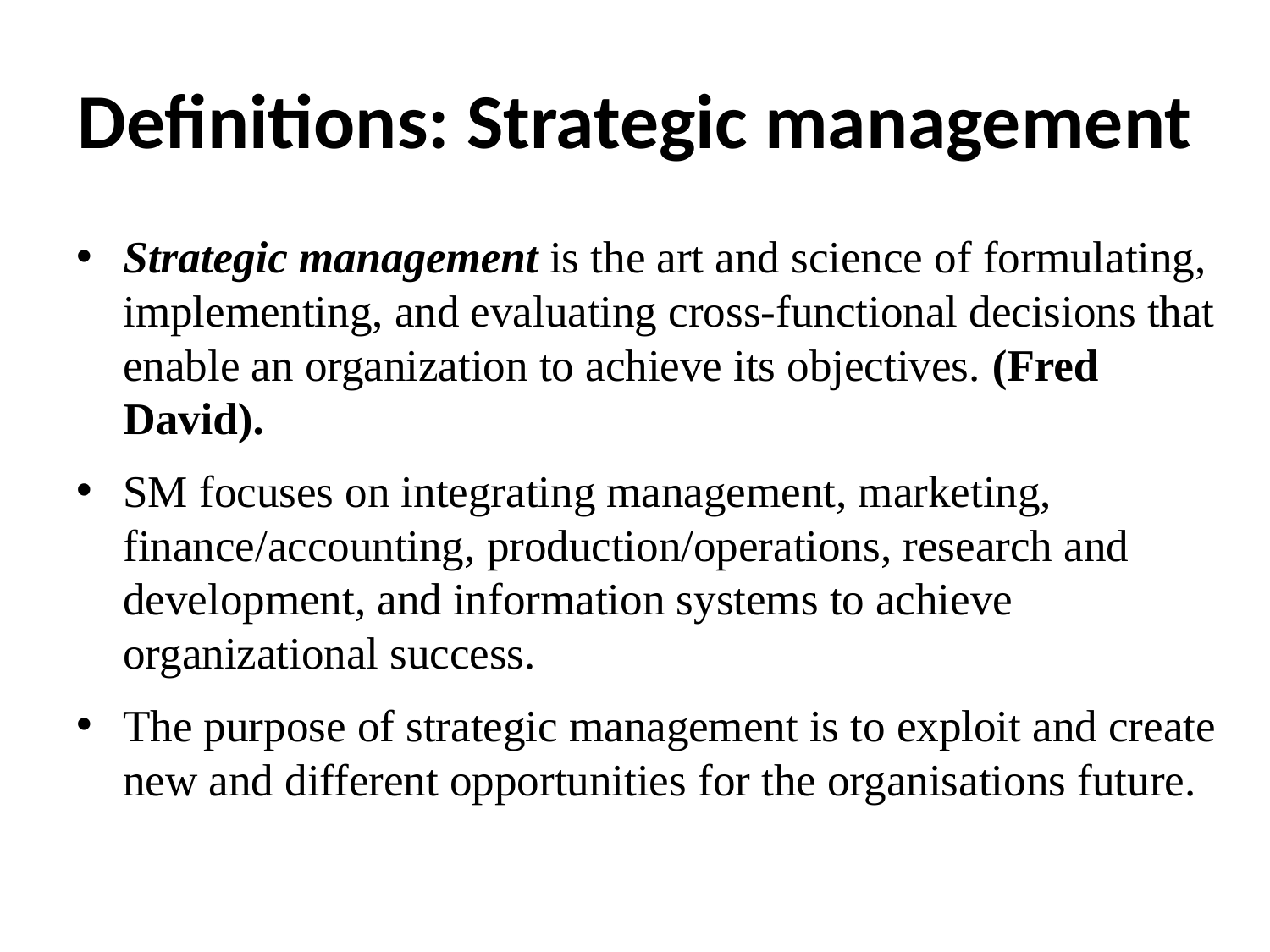

# Definitions: Strategic management
Strategic management is the art and science of formulating, implementing, and evaluating cross-functional decisions that enable an organization to achieve its objectives. (Fred David).
SM focuses on integrating management, marketing, finance/accounting, production/operations, research and  development, and information systems to achieve organizational success.
The purpose of strategic management is to exploit and create new and different opportunities for the organisations future.